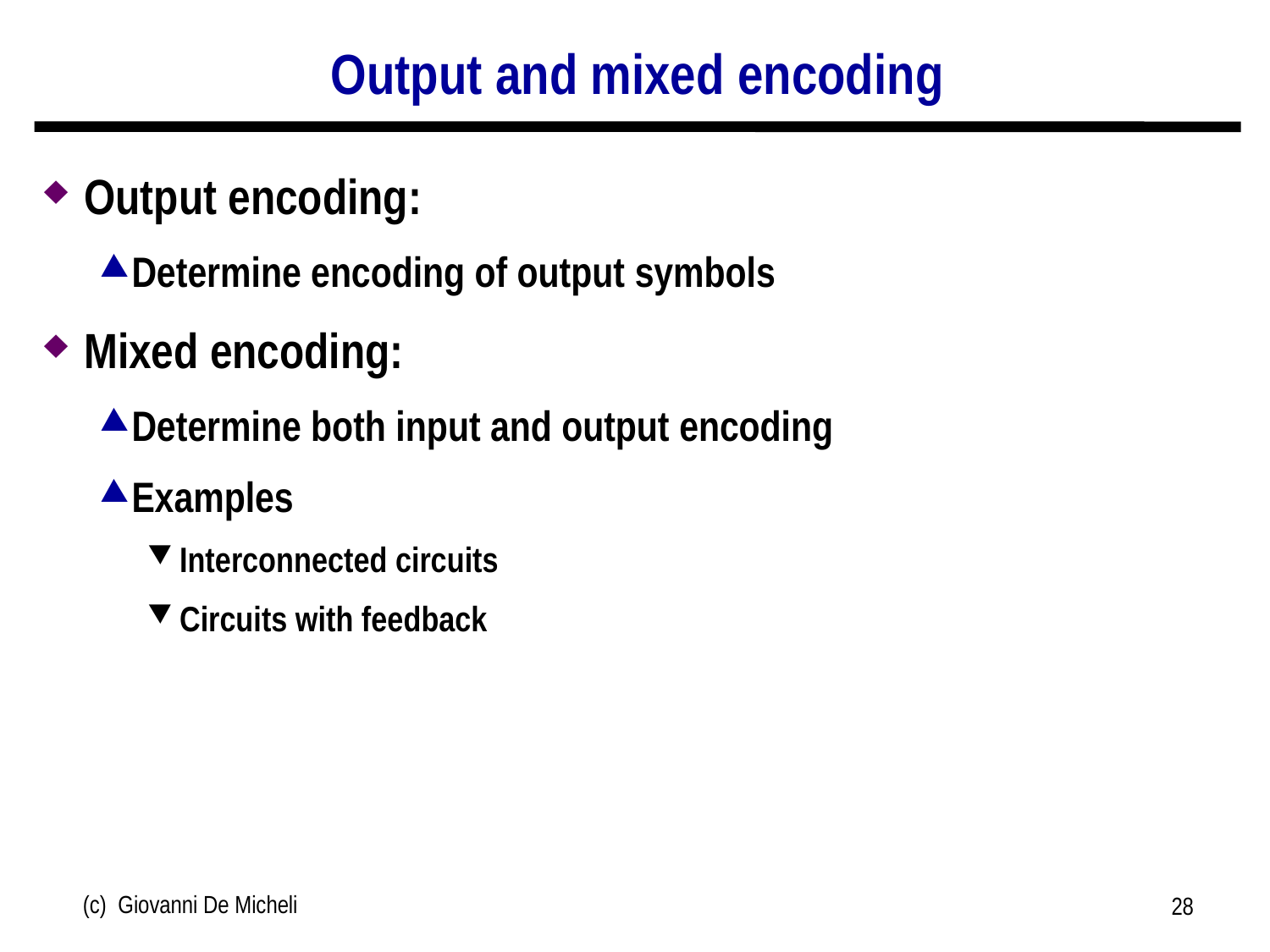

# Output and mixed encoding
Output encoding:
Determine encoding of output symbols
Mixed encoding:
Determine both input and output encoding
Examples
Interconnected circuits
Circuits with feedback
(c)  Giovanni De Micheli
28